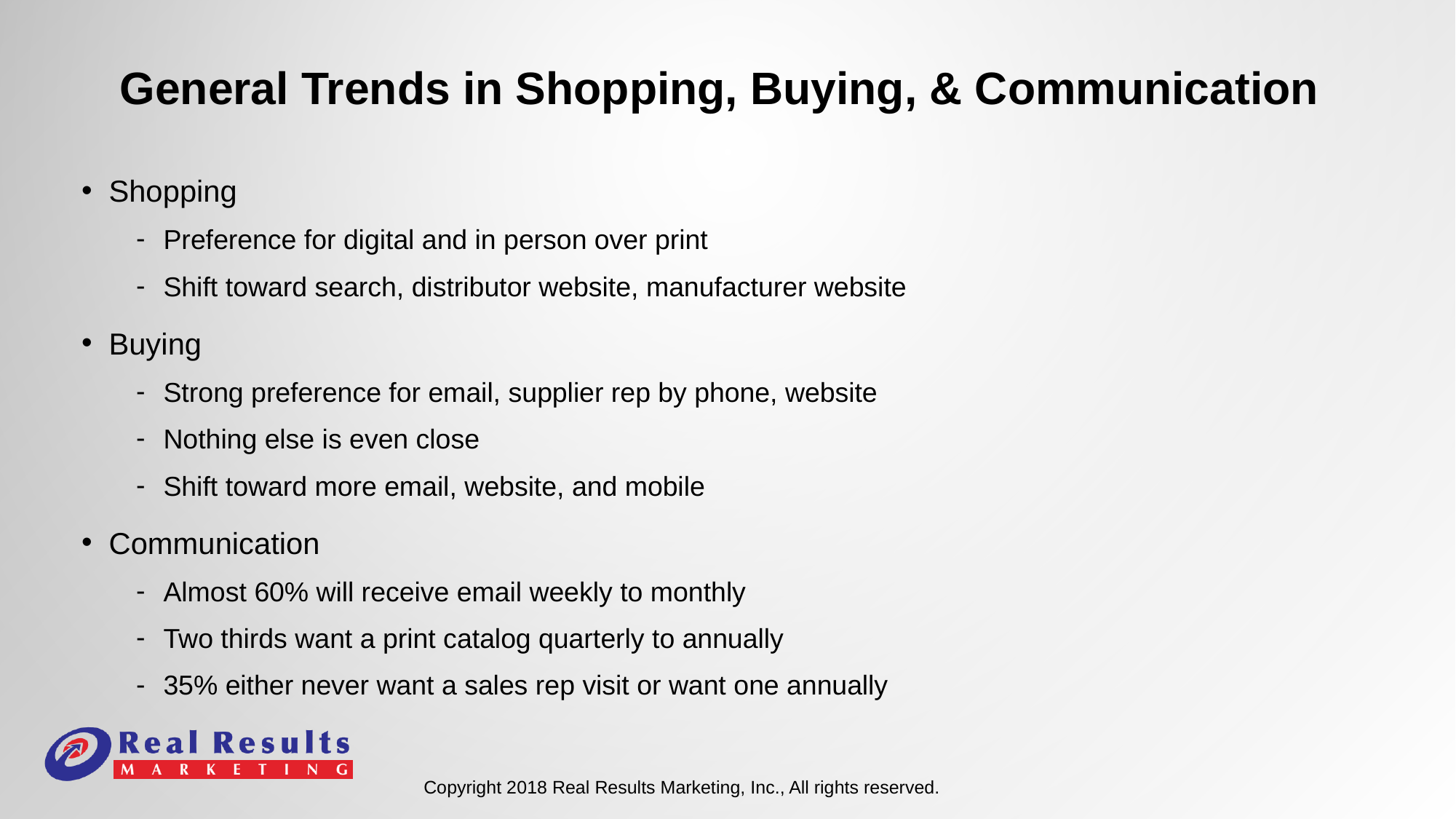

# General Trends in Shopping, Buying, & Communication
Shopping
Preference for digital and in person over print
Shift toward search, distributor website, manufacturer website
Buying
Strong preference for email, supplier rep by phone, website
Nothing else is even close
Shift toward more email, website, and mobile
Communication
Almost 60% will receive email weekly to monthly
Two thirds want a print catalog quarterly to annually
35% either never want a sales rep visit or want one annually
Copyright 2018 Real Results Marketing, Inc., All rights reserved.